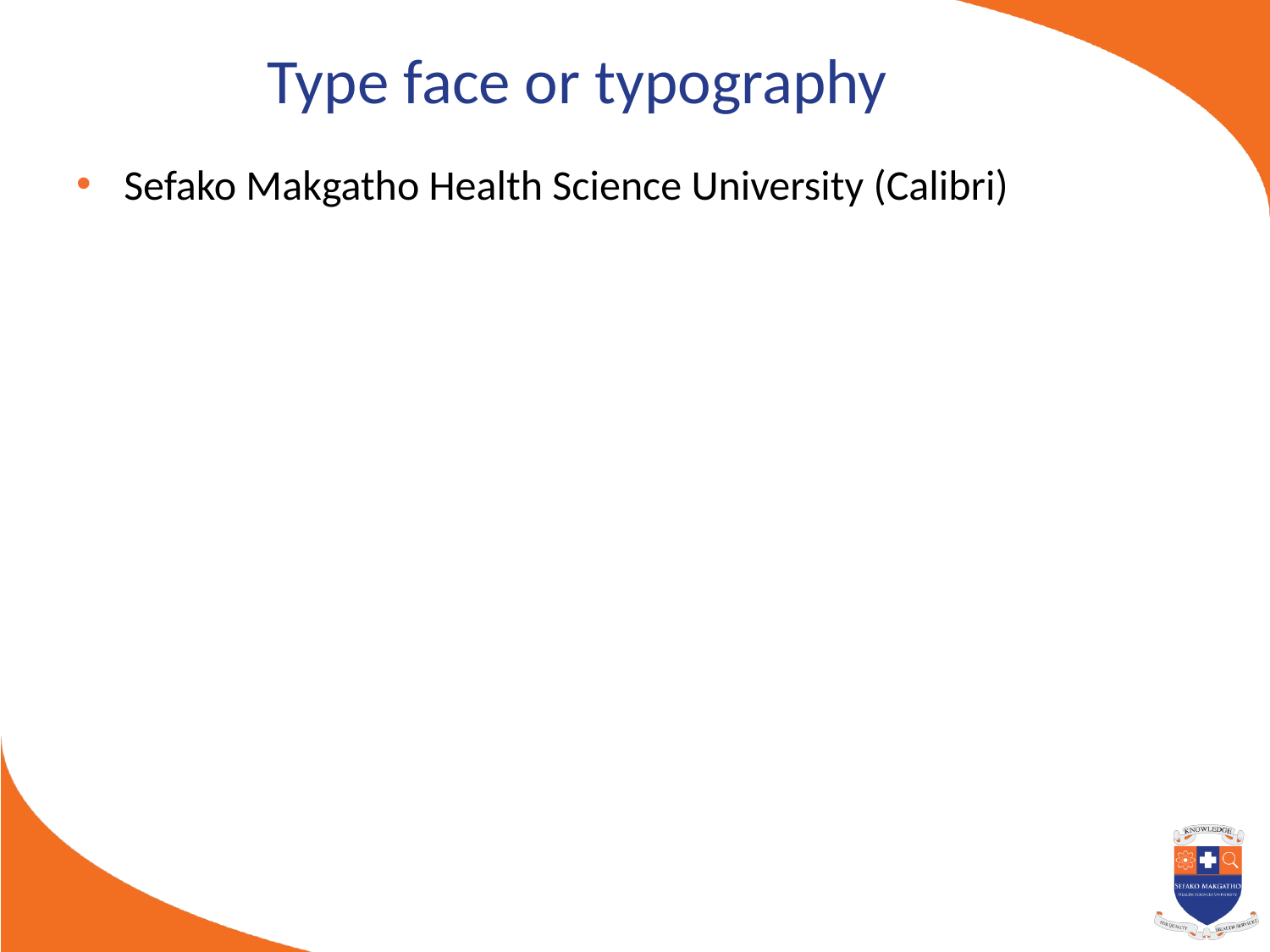

# Type face or typography
Sefako Makgatho Health Science University (Calibri)